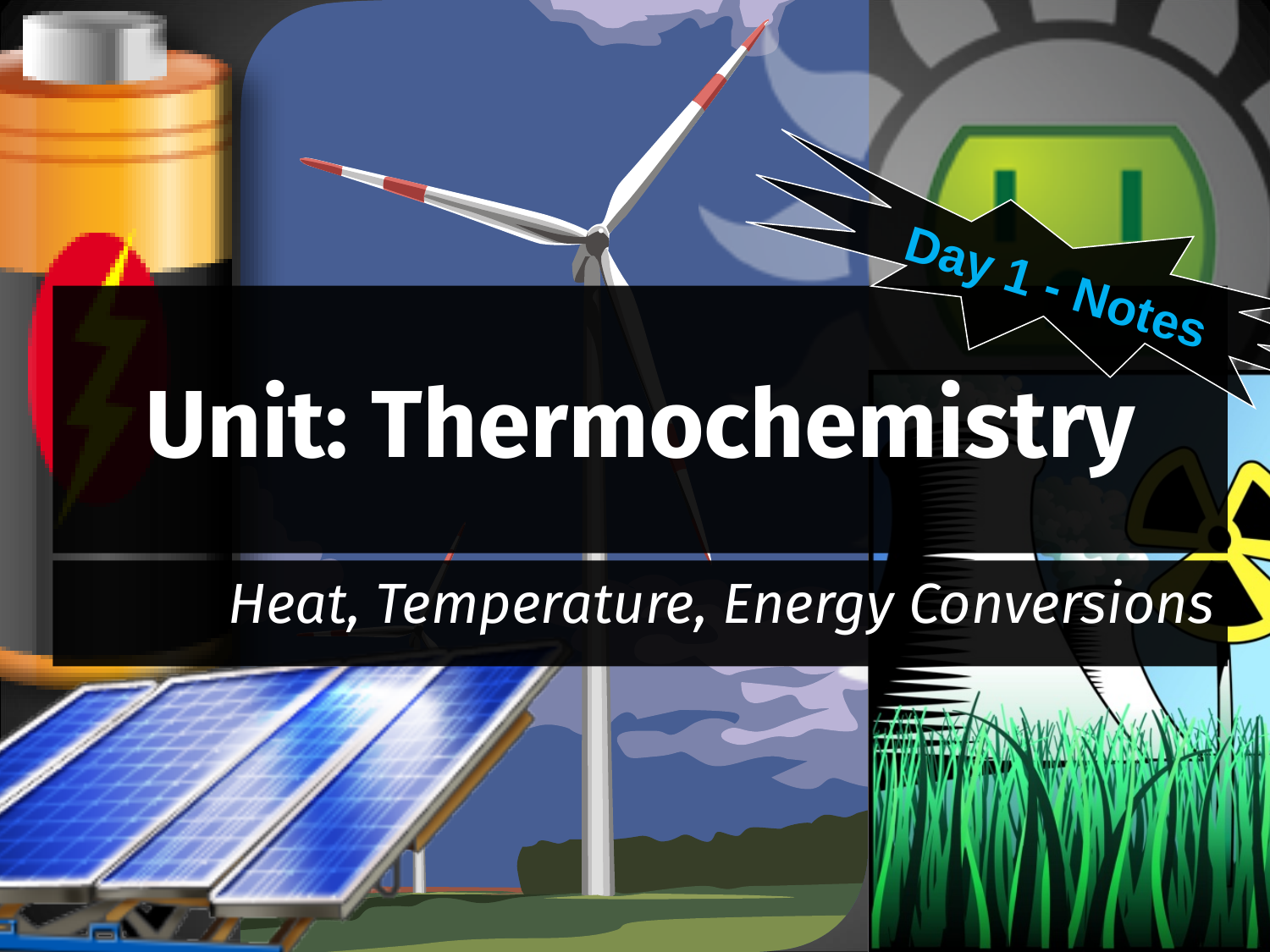

Day 1 - Notes
# Unit: Thermochemistry
Heat, Temperature, Energy Conversions